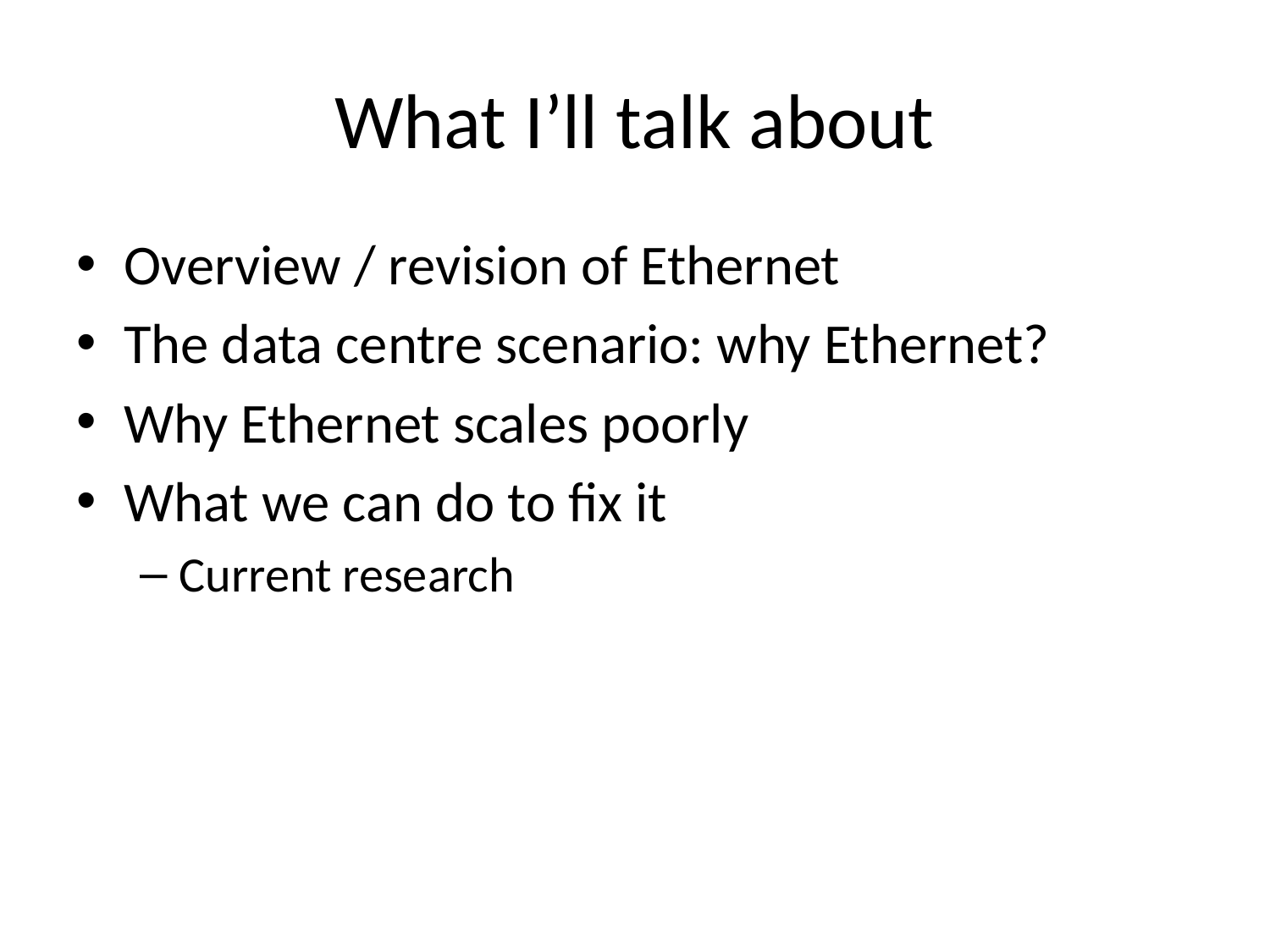

# What I’ll talk about
Overview / revision of Ethernet
The data centre scenario: why Ethernet?
Why Ethernet scales poorly
What we can do to fix it
Current research